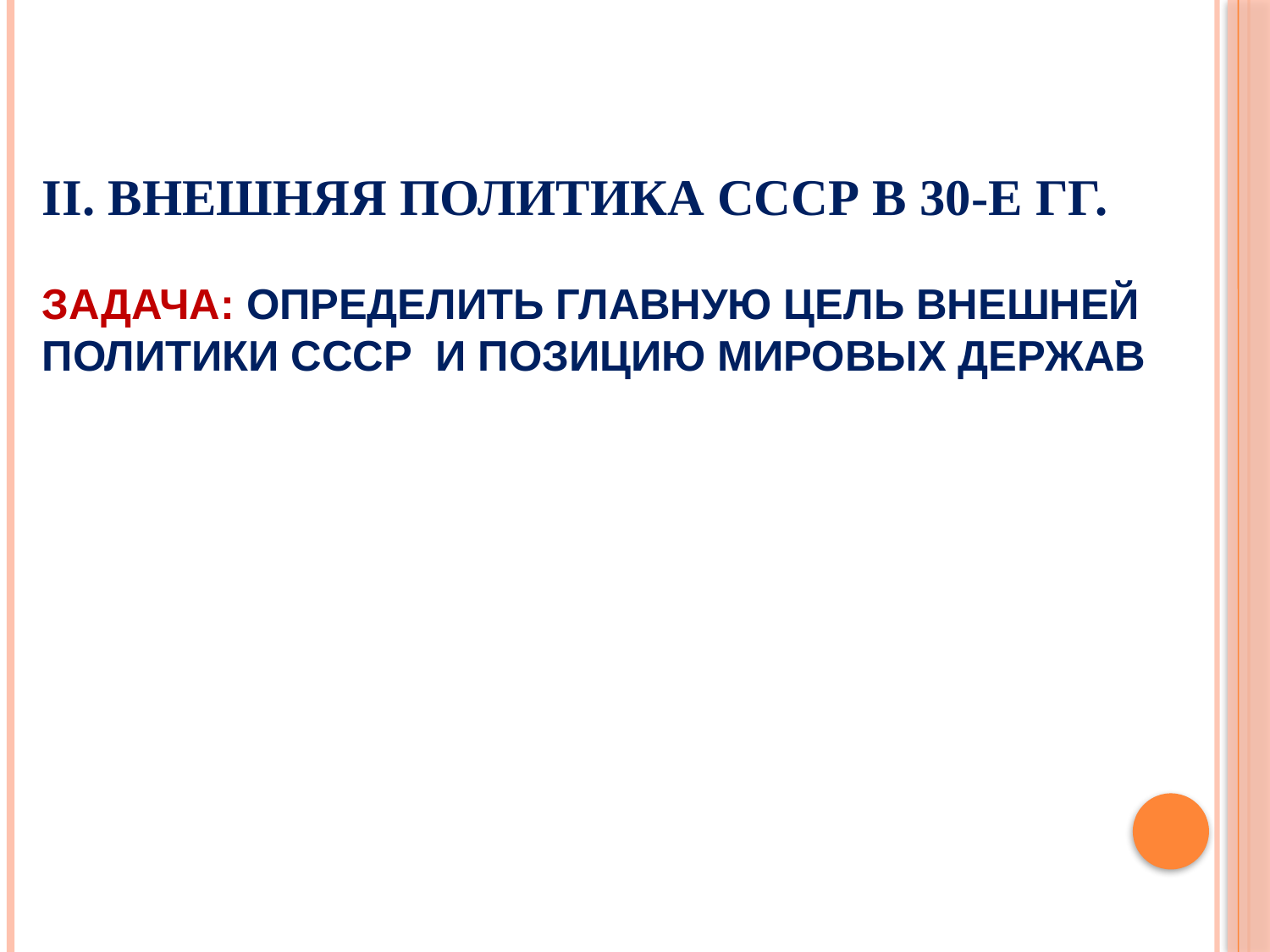

II. Внешняя политика СССР в 30-е гг.
Задача: Определить главную цель внешней политики СССР  и позицию мировых держав